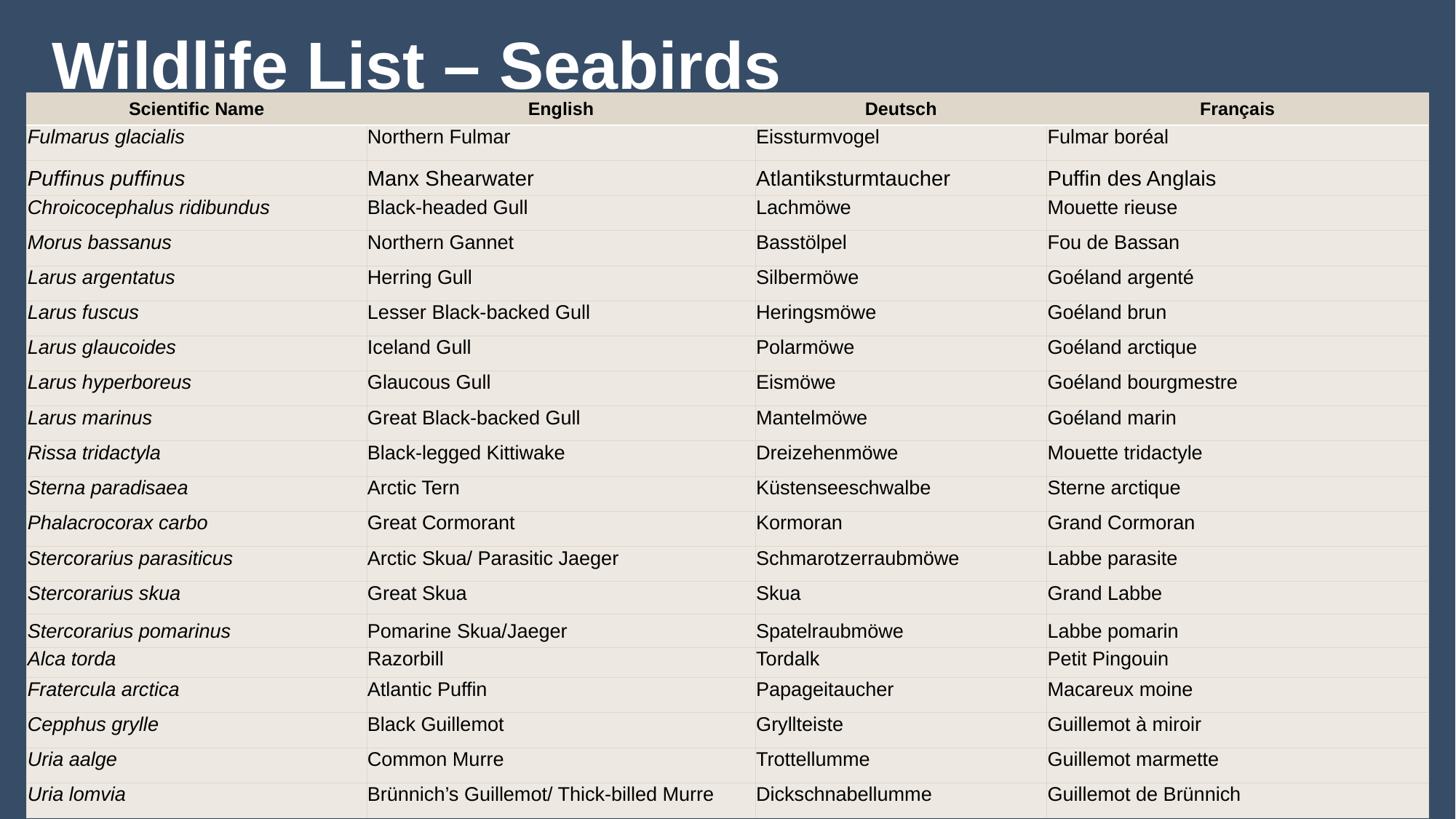

Wildlife List – Seabirds
| Scientific Name | English | Deutsch | Français |
| --- | --- | --- | --- |
| Fulmarus glacialis | Northern Fulmar | Eissturmvogel | Fulmar boréal |
| Puffinus puffinus | Manx Shearwater | Atlantiksturmtaucher | Puffin des Anglais |
| Chroicocephalus ridibundus | Black-headed Gull | Lachmöwe | Mouette rieuse |
| Morus bassanus | Northern Gannet | Basstölpel | Fou de Bassan |
| Larus argentatus | Herring Gull | Silbermöwe | Goéland argenté |
| Larus fuscus | Lesser Black-backed Gull | Heringsmöwe | Goéland brun |
| Larus glaucoides | Iceland Gull | Polarmöwe | Goéland arctique |
| Larus hyperboreus | Glaucous Gull | Eismöwe | Goéland bourgmestre |
| Larus marinus | Great Black-backed Gull | Mantelmöwe | Goéland marin |
| Rissa tridactyla | Black-legged Kittiwake | Dreizehenmöwe | Mouette tridactyle |
| Sterna paradisaea | Arctic Tern | Küstenseeschwalbe | Sterne arctique |
| Phalacrocorax carbo | Great Cormorant | Kormoran | Grand Cormoran |
| Stercorarius parasiticus | Arctic Skua/ Parasitic Jaeger | Schmarotzerraubmöwe | Labbe parasite |
| Stercorarius skua | Great Skua | Skua | Grand Labbe |
| Stercorarius pomarinus | Pomarine Skua/Jaeger | Spatelraubmöwe | Labbe pomarin |
| Alca torda | Razorbill | Tordalk | Petit Pingouin |
| Fratercula arctica | Atlantic Puffin | Papageitaucher | Macareux moine |
| Cepphus grylle | Black Guillemot | Gryllteiste | Guillemot à miroir |
| Uria aalge | Common Murre | Trottellumme | Guillemot marmette |
| Uria lomvia | Brünnich’s Guillemot/ Thick-billed Murre | Dickschnabellumme | Guillemot de Brünnich |